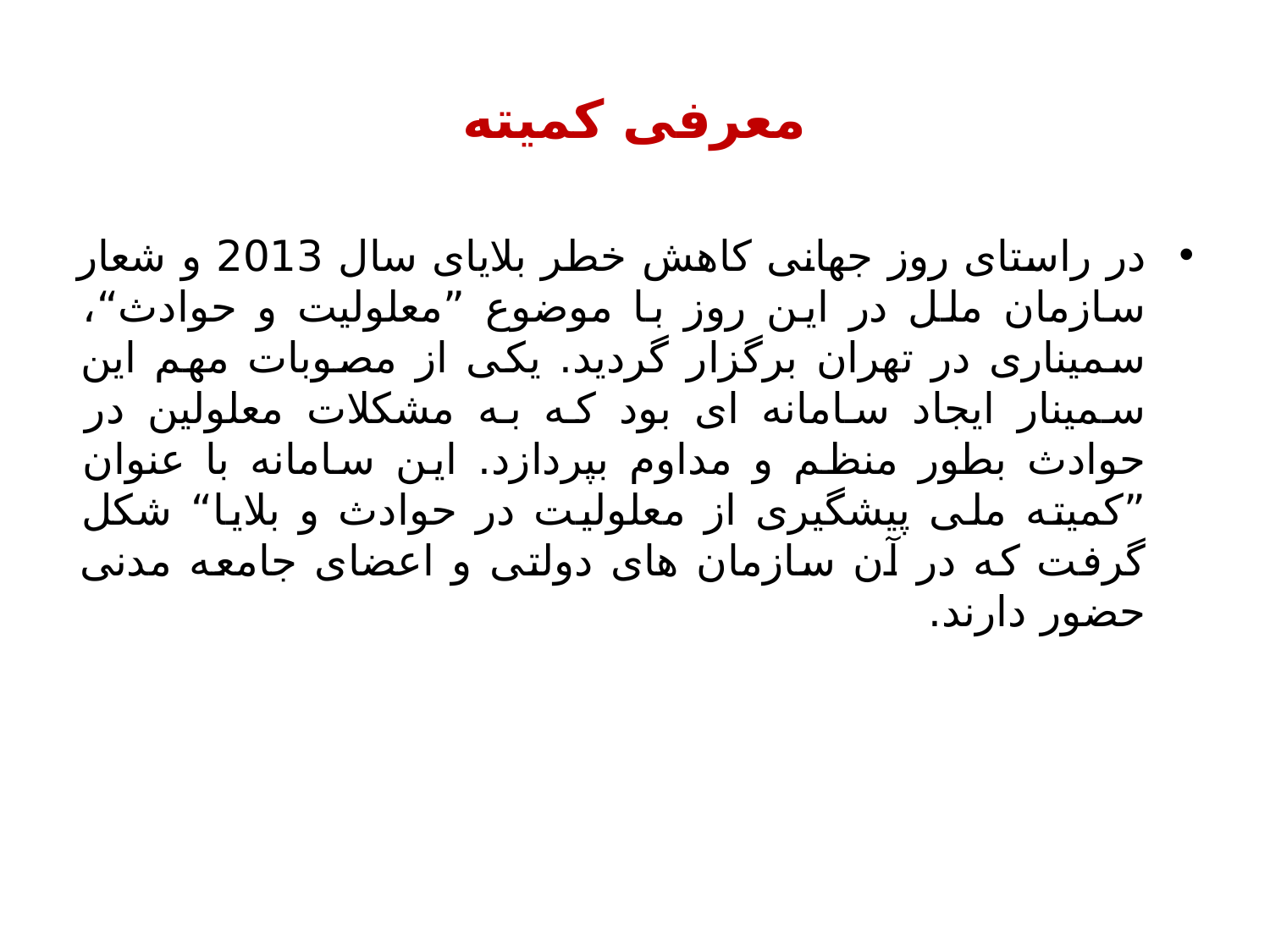

# معرفی کمیته
در راستای روز جهانی کاهش خطر بلایای سال 2013 و شعار سازمان ملل در این روز با موضوع ”معلولیت و حوادث“، سمیناری در تهران برگزار گردید. یکی از مصوبات مهم این سمینار ایجاد سامانه ای بود که به مشکلات معلولین در حوادث بطور منظم و مداوم بپردازد. این سامانه با عنوان ”کمیته ملی پیشگیری از معلولیت در حوادث و بلایا“ شکل گرفت که در آن سازمان های دولتی و اعضای جامعه مدنی حضور دارند.